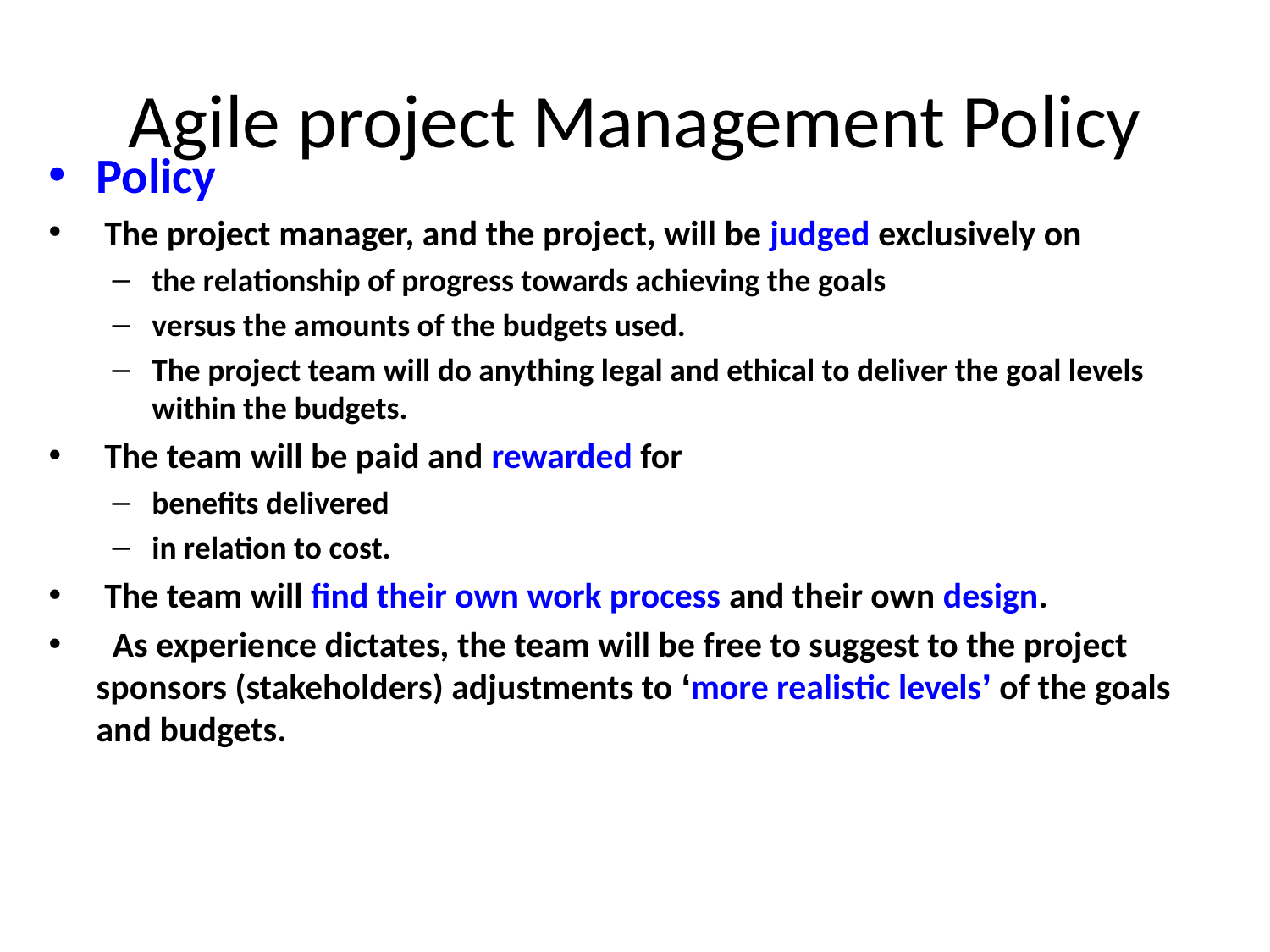

# Agile project Management Policy
Policy
 The project manager, and the project, will be judged exclusively on
the relationship of progress towards achieving the goals
versus the amounts of the budgets used.
The project team will do anything legal and ethical to deliver the goal levels within the budgets.
 The team will be paid and rewarded for
benefits delivered
in relation to cost.
 The team will find their own work process and their own design.
  As experience dictates, the team will be free to suggest to the project sponsors (stakeholders) adjustments to ‘more realistic levels’ of the goals and budgets.
89